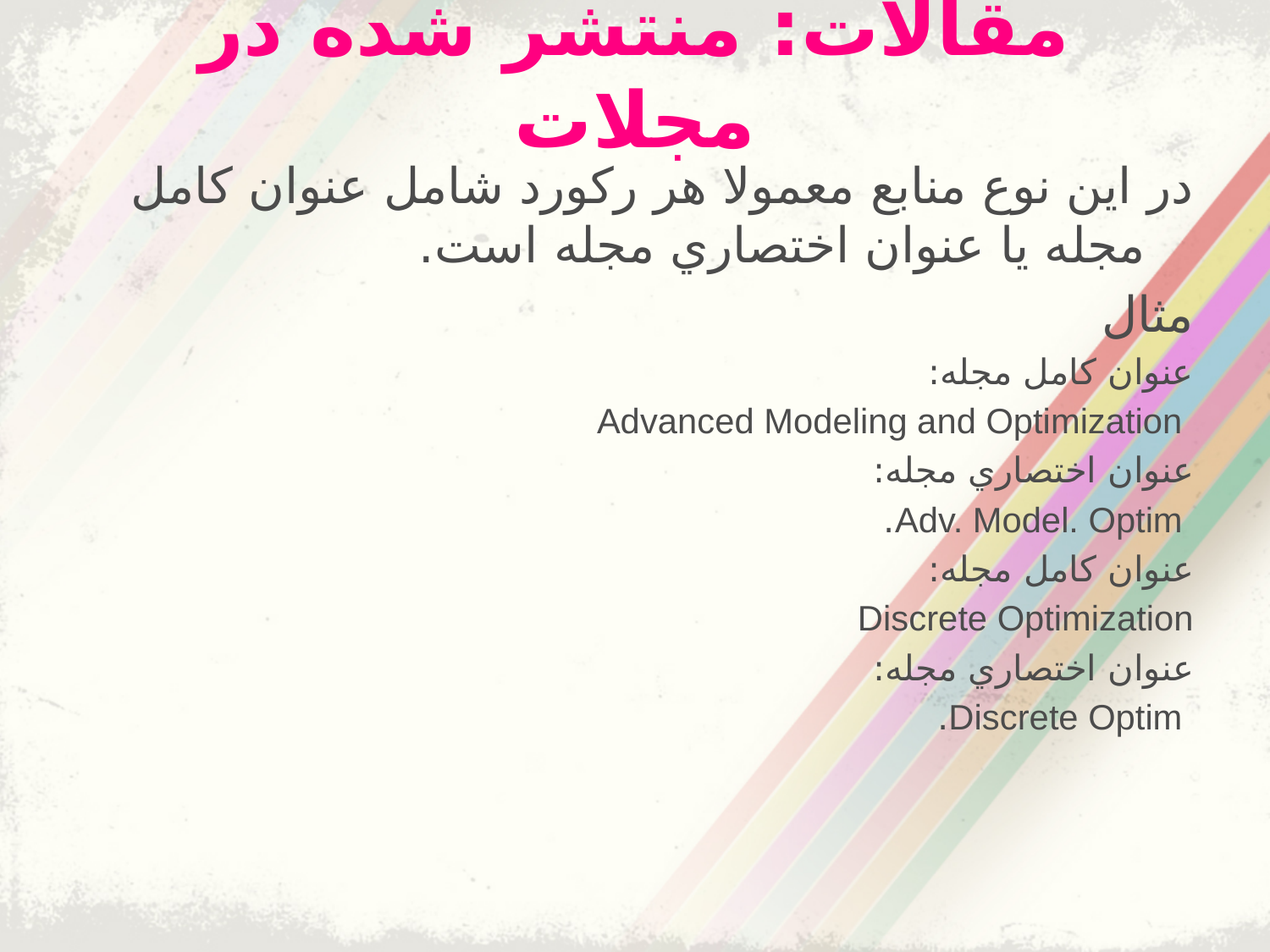

# مقالات: منتشر شده در مجلات
در اين نوع منابع معمولا هر ركورد شامل عنوان كامل مجله يا عنوان اختصاري مجله است.
مثال
عنوان كامل مجله:
 Advanced Modeling and Optimization
عنوان اختصاري مجله:
 Adv. Model. Optim.
عنوان كامل مجله:
Discrete Optimization
عنوان اختصاري مجله:
 Discrete Optim.